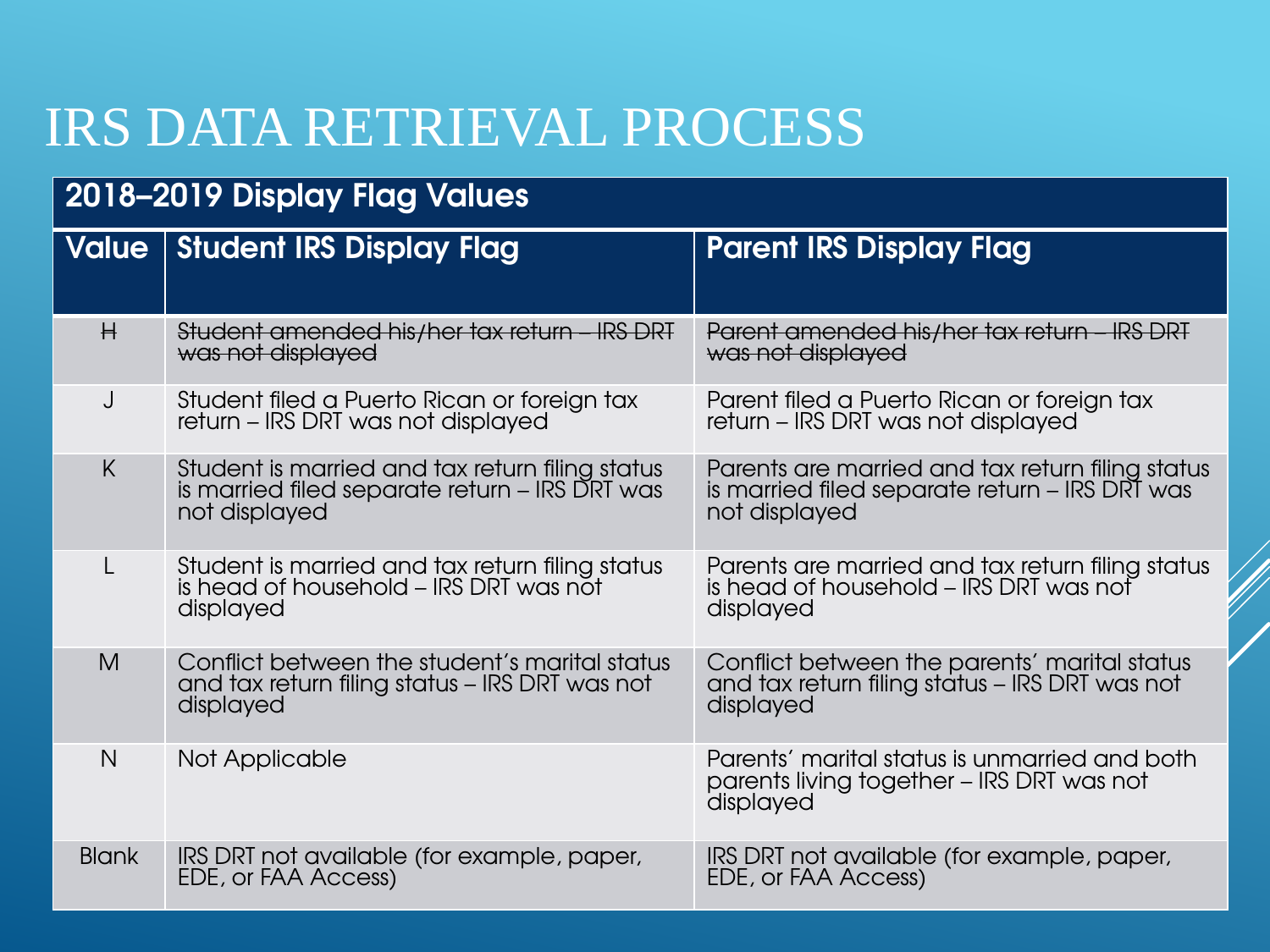

# IRS Data Retrieval Process
| 2018–2019 Display Flag Values |
| --- |
| Value | Student IRS Display Flag | Parent IRS Display Flag |
| --- | --- | --- |
| H | Student amended his/her tax return – IRS DRT was not displayed | Parent amended his/her tax return – IRS DRT was not displayed |
| J | Student filed a Puerto Rican or foreign tax return – IRS DRT was not displayed | Parent filed a Puerto Rican or foreign tax return – IRS DRT was not displayed |
| K | Student is married and tax return filing status is married filed separate return – IRS DRT was not displayed | Parents are married and tax return filing status is married filed separate return – IRS DRT was not displayed |
| L | Student is married and tax return filing status is head of household – IRS DRT was not displayed | Parents are married and tax return filing status is head of household – IRS DRT was not displayed |
| M | Conflict between the student’s marital status and tax return filing status – IRS DRT was not displayed | Conflict between the parents’ marital status and tax return filing status – IRS DRT was not displayed |
| N | Not Applicable | Parents’ marital status is unmarried and both parents living together – IRS DRT was not displayed |
| Blank | IRS DRT not available (for example, paper, EDE, or FAA Access) | IRS DRT not available (for example, paper, EDE, or FAA Access) |